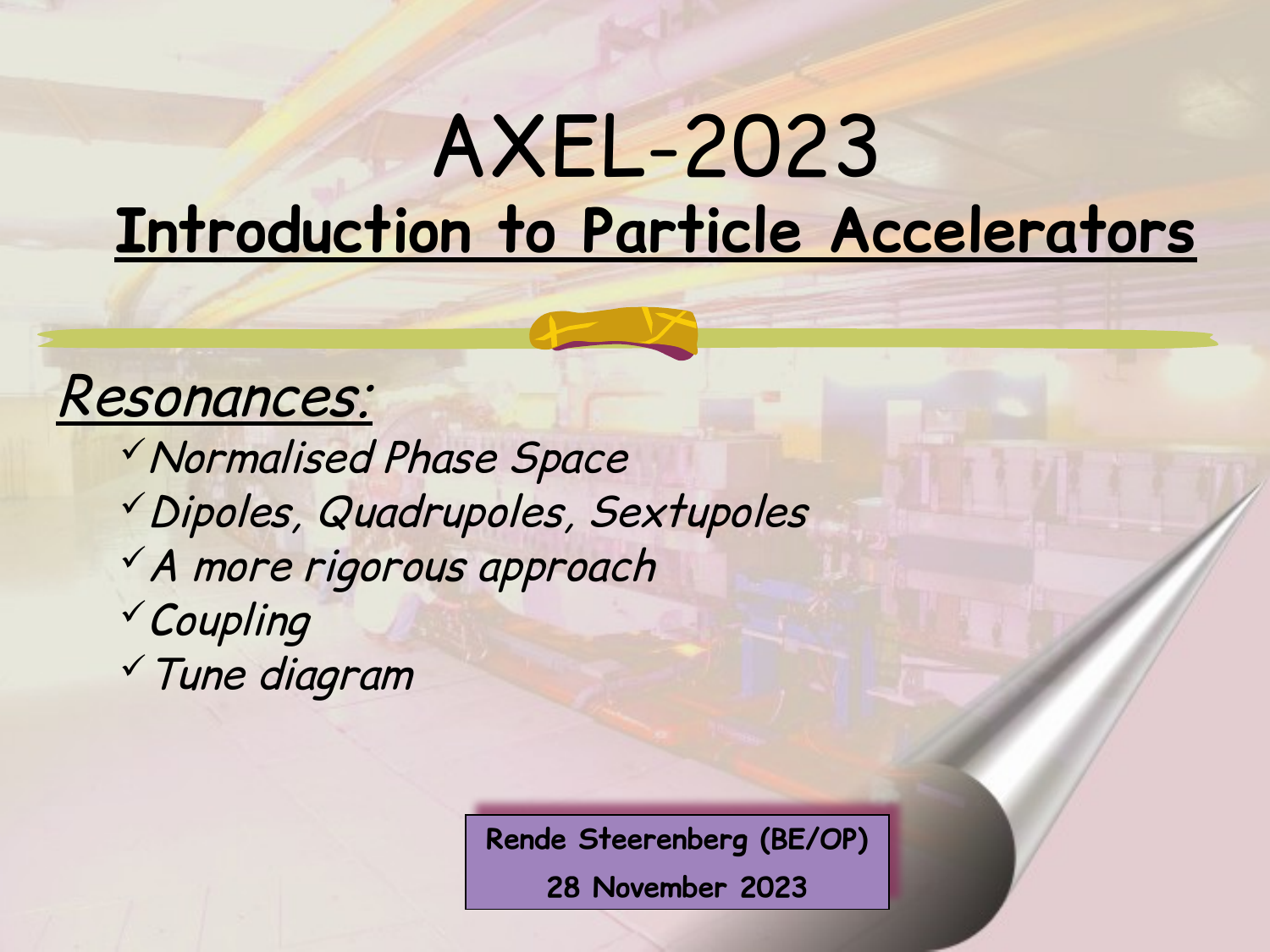

# AXEL-2023 Introduction to Particle Accelerators
Resonances:
Normalised Phase Space
Dipoles, Quadrupoles, Sextupoles
A more rigorous approach
Coupling
Tune diagram
Rende Steerenberg (BE/OP)
28 November 2023